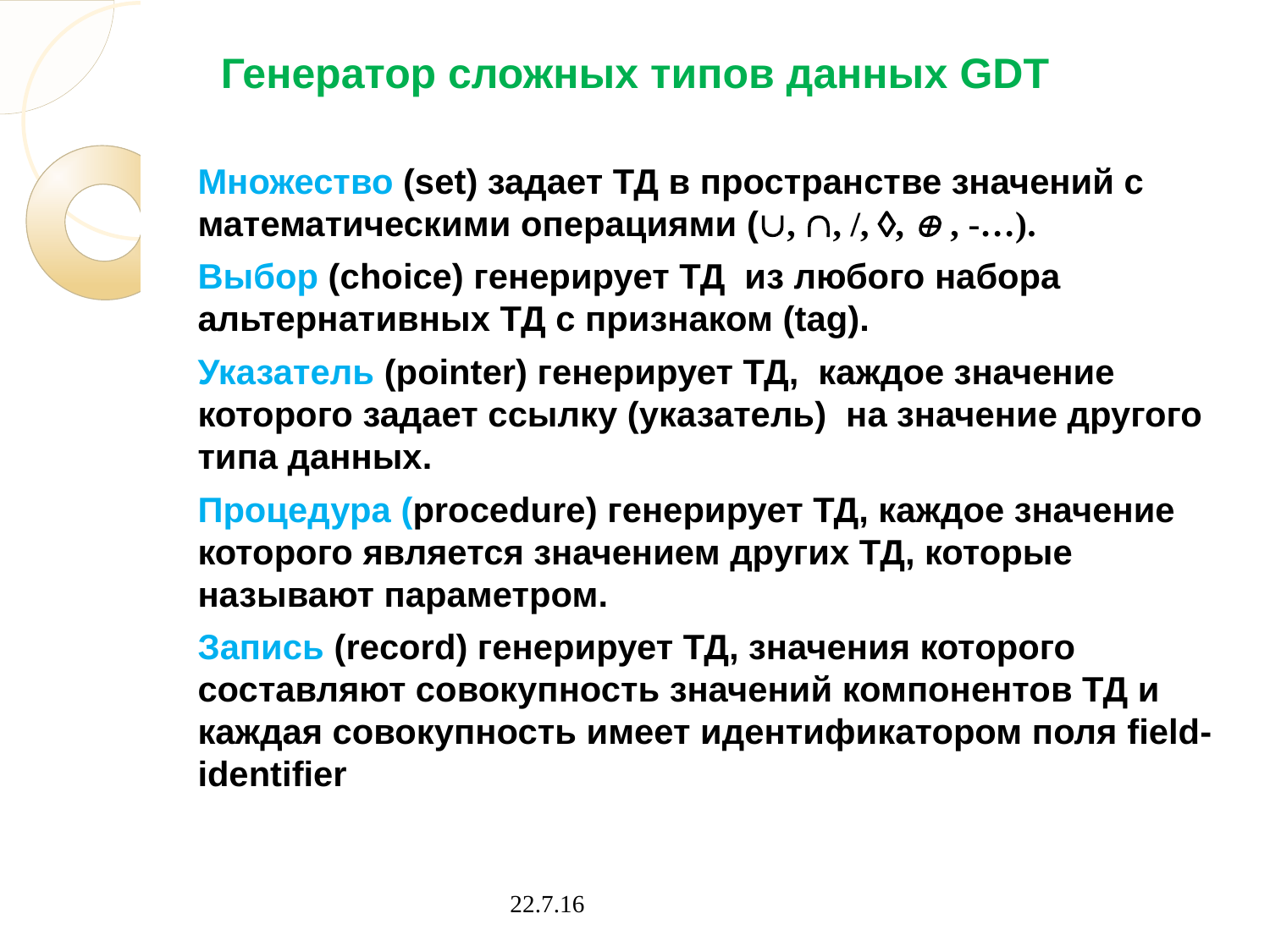

# Генератор сложных типов данных GDT
Множество (set) задает ТД в пространстве значений с математическими операциями (∪, ∩, /, ◊, ⊕ , -…).
Выбор (сhoice) генерирует ТД  из любого набора альтернативных ТД с признаком (tag).
Указатель (pointer) генерирует ТД,  каждое значение которого задает ссылку (указатель)  на значение другого типа данных.
Процедура (procedure) генерирует ТД, каждое значение которого является значением других ТД, которые называют параметром.
Запись (record) генерирует ТД, значения которого составляют совокупность значений компонентов ТД и каждая совокупность имеет идентификатором поля field-іdentifier
22.7.16